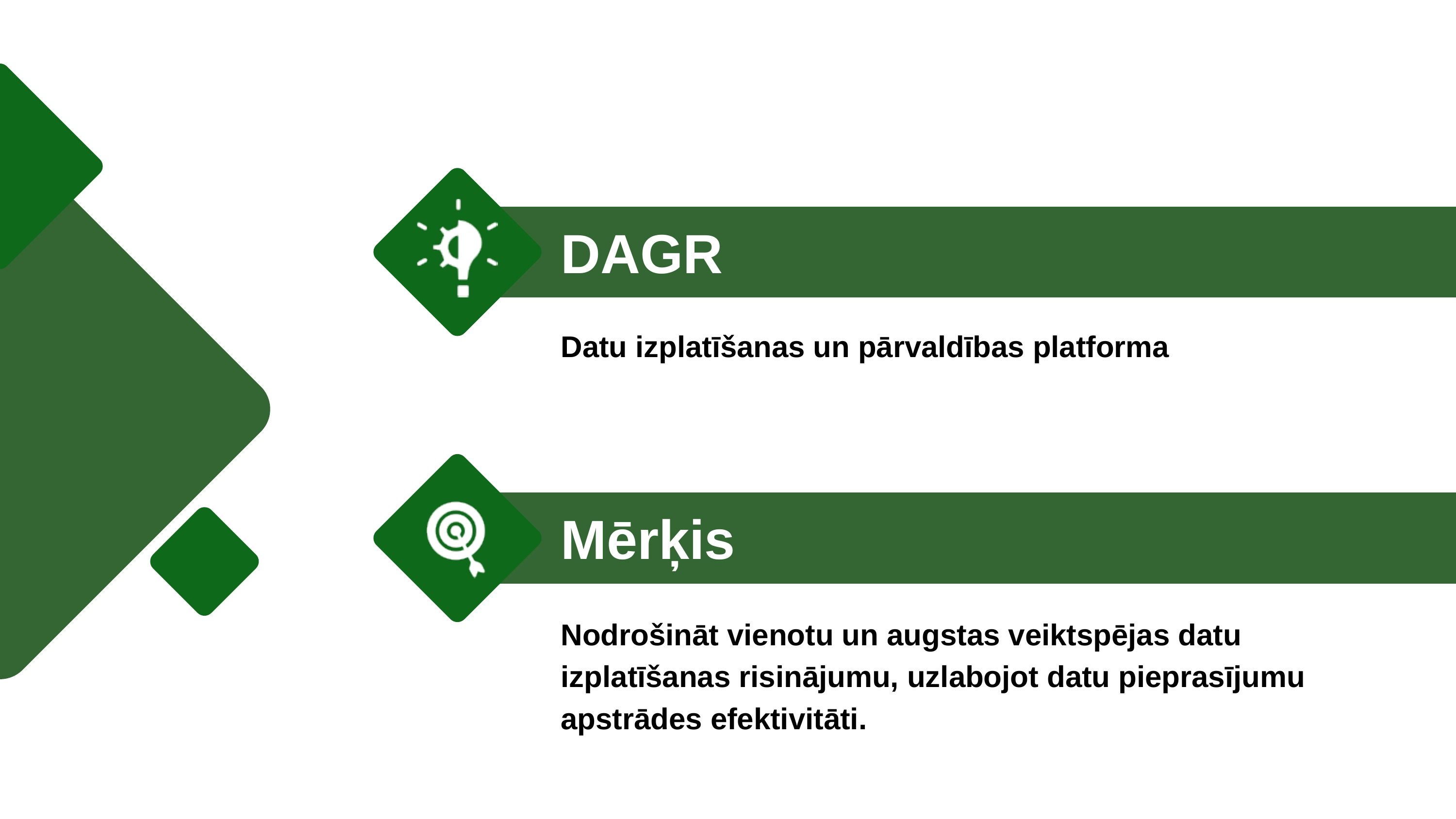

DAGR
Datu izplatīšanas un pārvaldības platforma

Mērķis

Nodrošināt vienotu un augstas veiktspējas datu izplatīšanas risinājumu, uzlabojot datu pieprasījumu apstrādes efektivitāti.